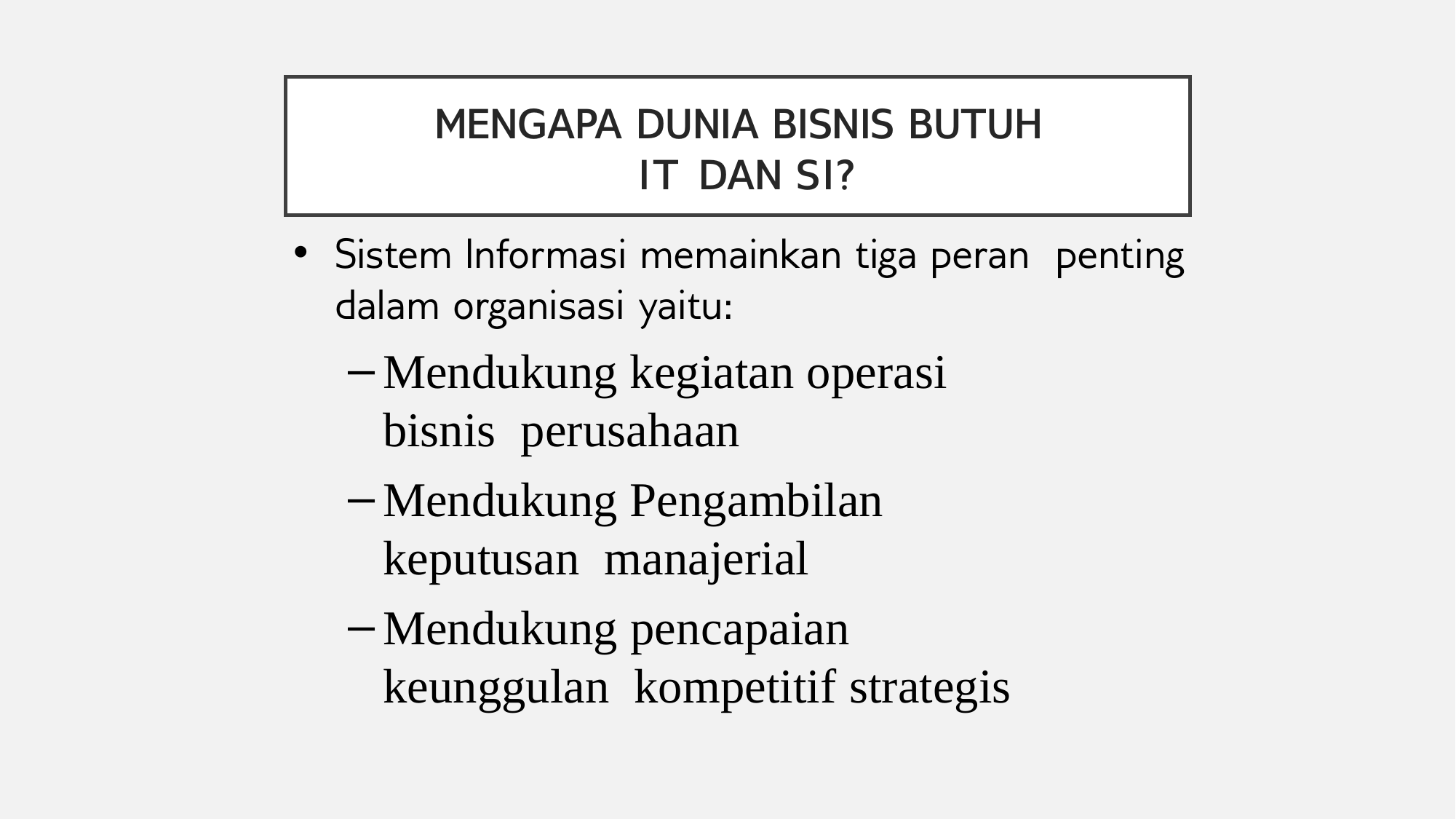

# Mengapa dunia bisnis butuh
IT dan SI?
Sistem Informasi memainkan tiga peran  penting dalam organisasi yaitu:
Mendukung kegiatan operasi bisnis  perusahaan
Mendukung Pengambilan keputusan  manajerial
Mendukung pencapaian keunggulan  kompetitif strategis